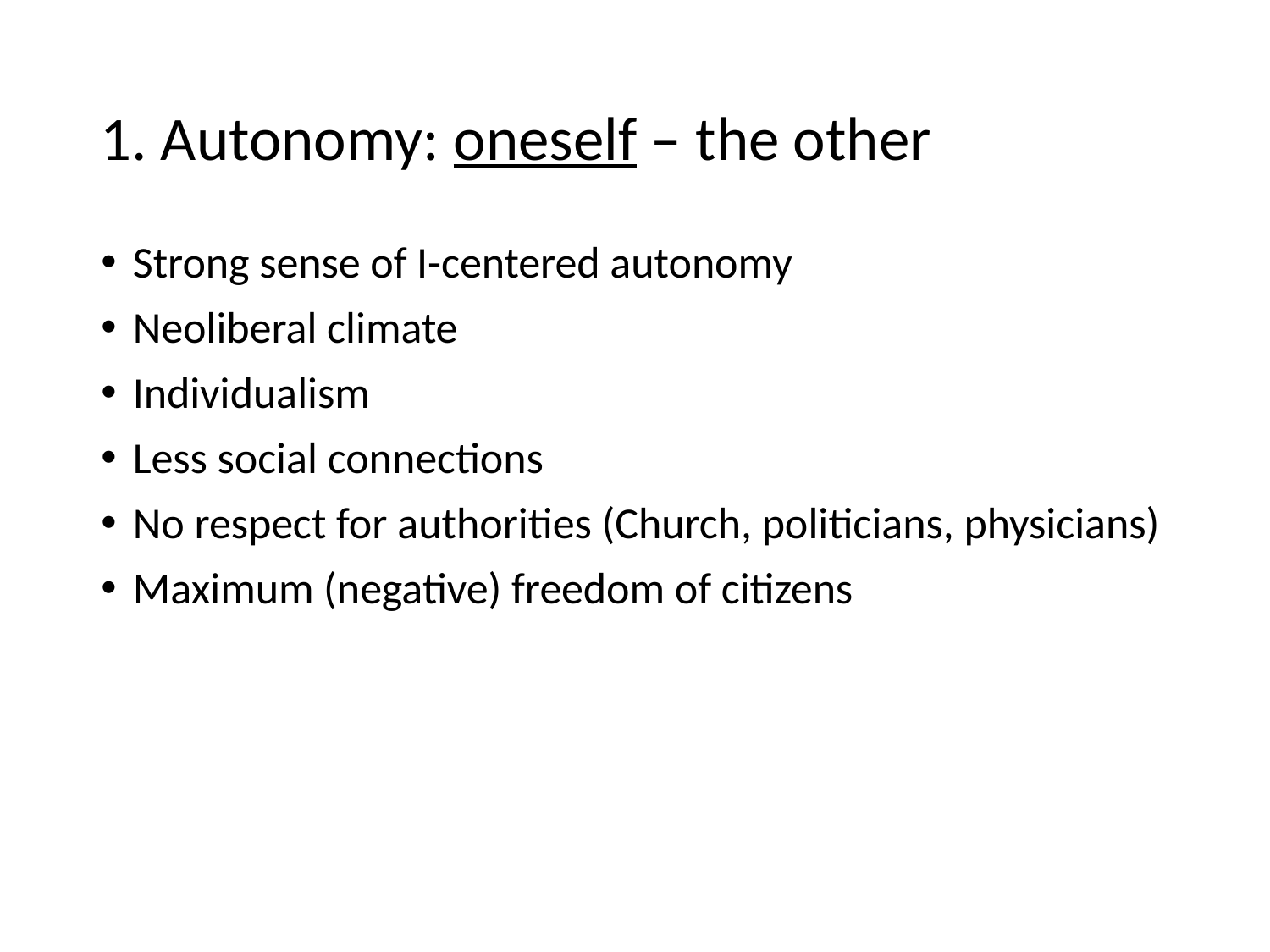

# 1. Autonomy: oneself – the other
Strong sense of I-centered autonomy
Neoliberal climate
Individualism
Less social connections
No respect for authorities (Church, politicians, physicians)
Maximum (negative) freedom of citizens